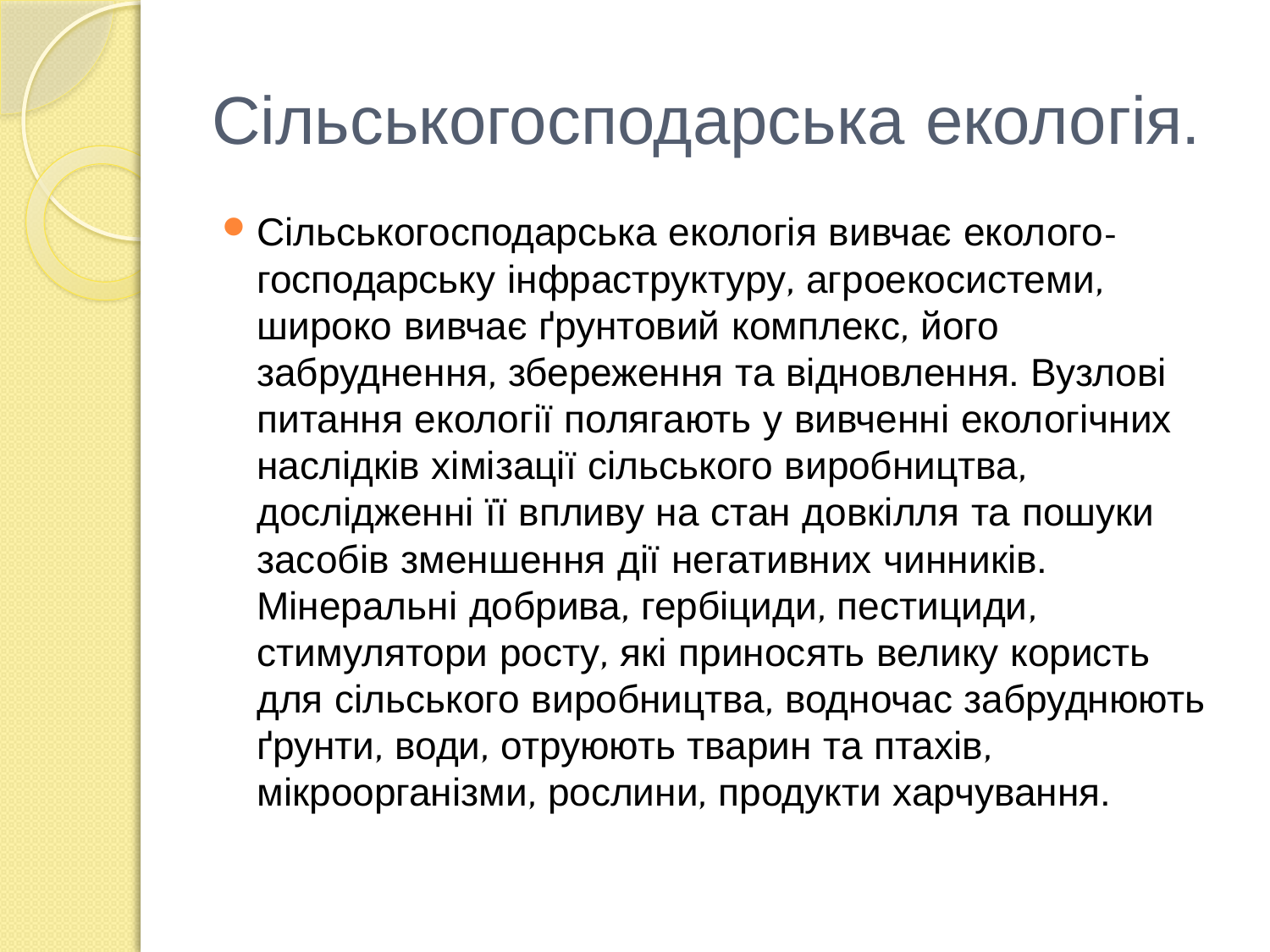

# Сільськогосподарська екологія.
Сільськогосподарська екологія вивчає еколого-господарську інфраструктуру, агроекосистеми, широко вивчає ґрунтовий комплекс, його забруднення, збереження та відновлення. Вузлові питання екології полягають у вивченні екологічних наслідків хімізації сільського виробництва, дослідженні її впливу на стан довкілля та пошуки засобів зменшення дії негативних чинників. Мінеральні добрива, гербіциди, пестициди, стимулятори росту, які приносять велику користь для сільського виробництва, водночас забруднюють ґрунти, води, отруюють тварин та птахів, мікроорганізми, рослини, продукти харчування.